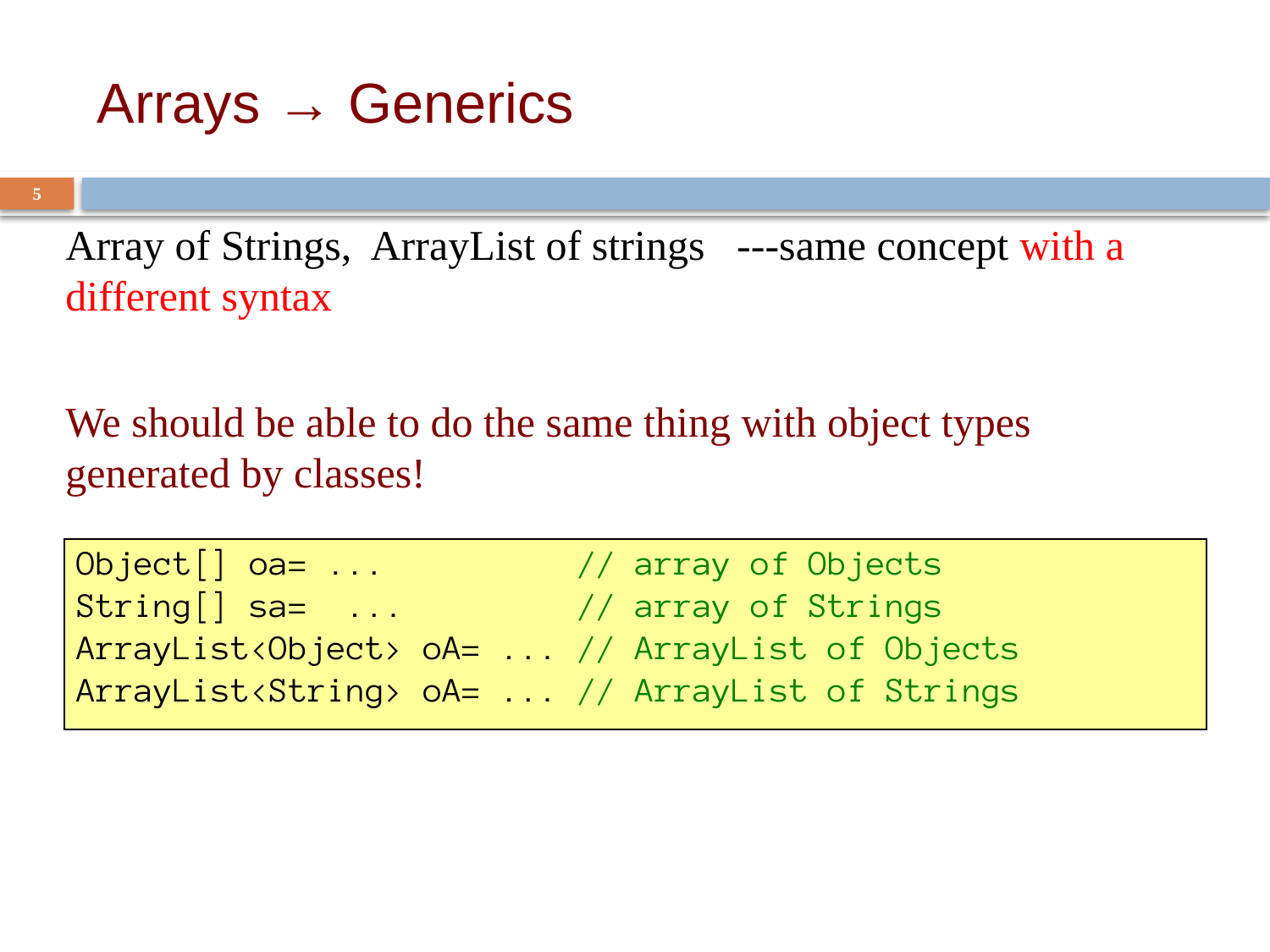

# Arrays → Generics
5
Array of Strings,  ArrayList of strings   ---same concept with a different syntax

We should be able to do the same thing with object types generated by classes!
Object[] oa= ...          // array of Objects
String[] sa=  ...         // array of Strings
ArrayList<Object> oA= ... // ArrayList of Objects
ArrayList<String> oA= ... // ArrayList of Strings